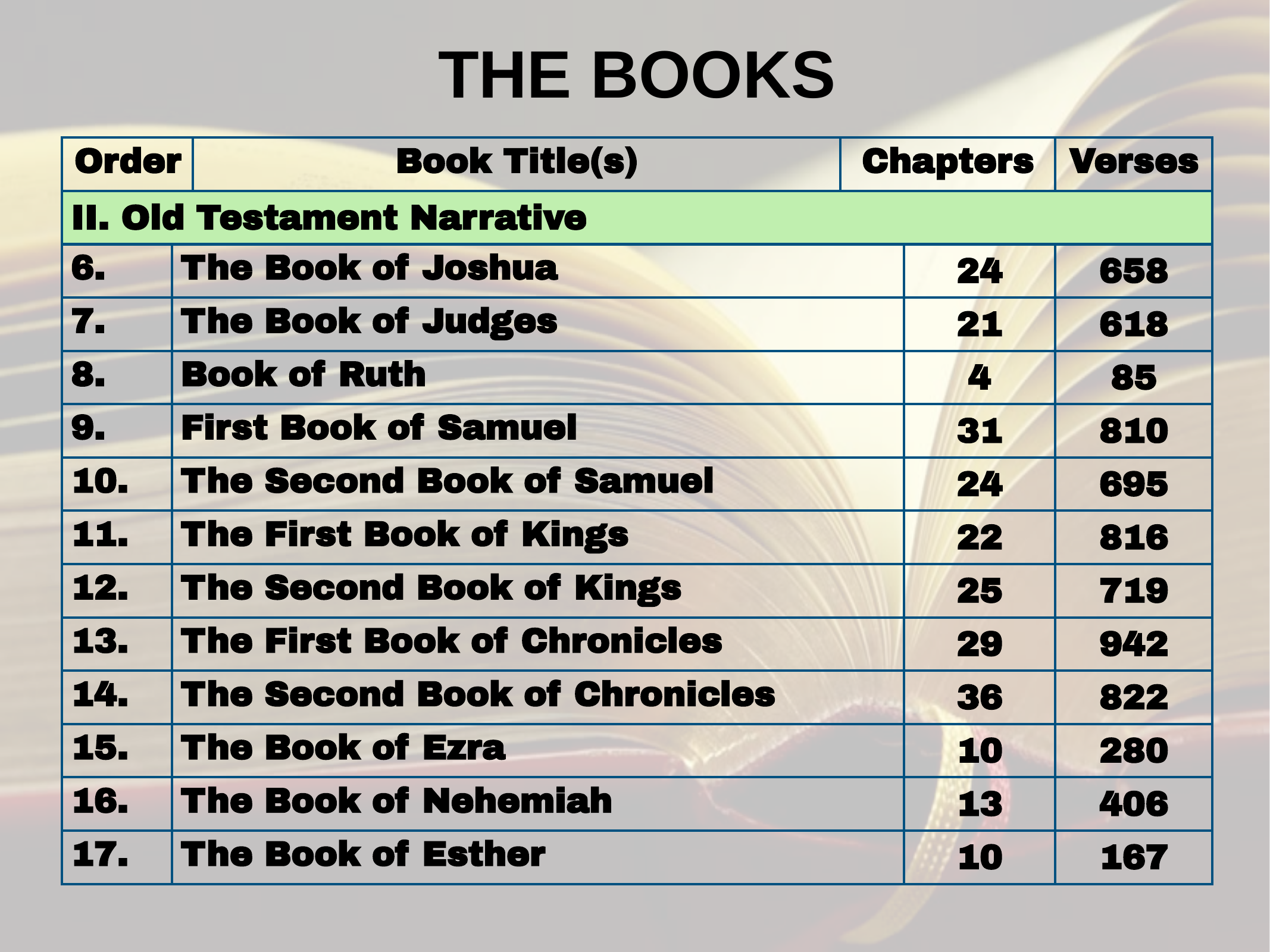

# THE BOOKS
| Order | Book Title(s) | Book Title(s) | Chapters | Chapters | Verses |
| --- | --- | --- | --- | --- | --- |
| II. Old Testament Narrative |  |  |  |  |  |
| 6. | The Book of Joshua |  |  | 24 | 658 |
| 7. | The Book of Judges |  |  | 21 | 618 |
| 8. | Book of Ruth |  |  | 4 | 85 |
| 9. | First Book of Samuel |  |  | 31 | 810 |
| 10. | The Second Book of Samuel |  |  | 24 | 695 |
| 11. | The First Book of Kings |  |  | 22 | 816 |
| 12. | The Second Book of Kings |  |  | 25 | 719 |
| 13. | The First Book of Chronicles |  |  | 29 | 942 |
| 14. | The Second Book of Chronicles |  |  | 36 | 822 |
| 15. | The Book of Ezra |  |  | 10 | 280 |
| 16. | The Book of Nehemiah |  |  | 13 | 406 |
| 17. | The Book of Esther |  |  | 10 | 167 |